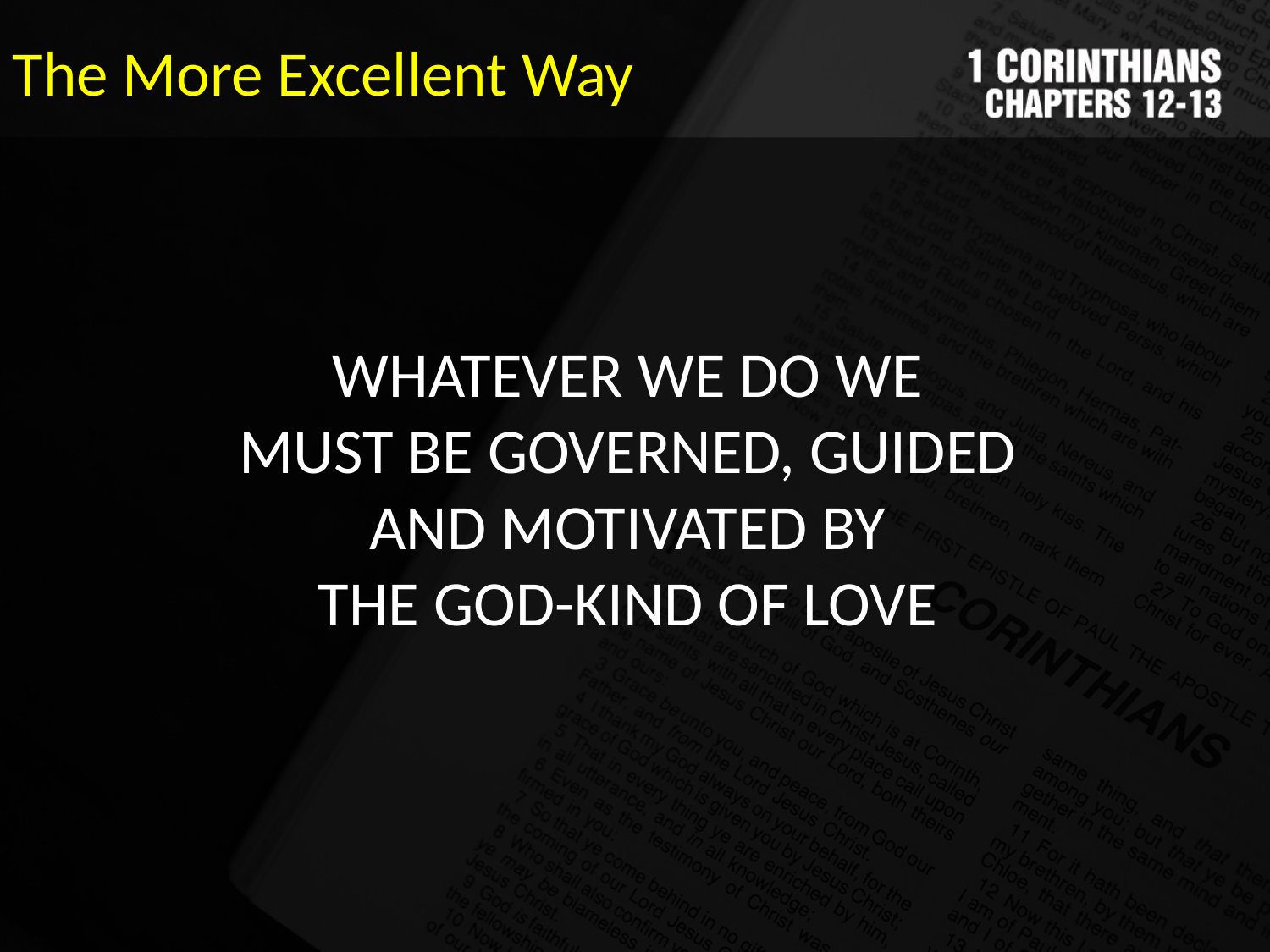

The More Excellent Way
WHATEVER WE DO WE
MUST BE GOVERNED, GUIDED
AND MOTIVATED BY
THE GOD-KIND OF LOVE